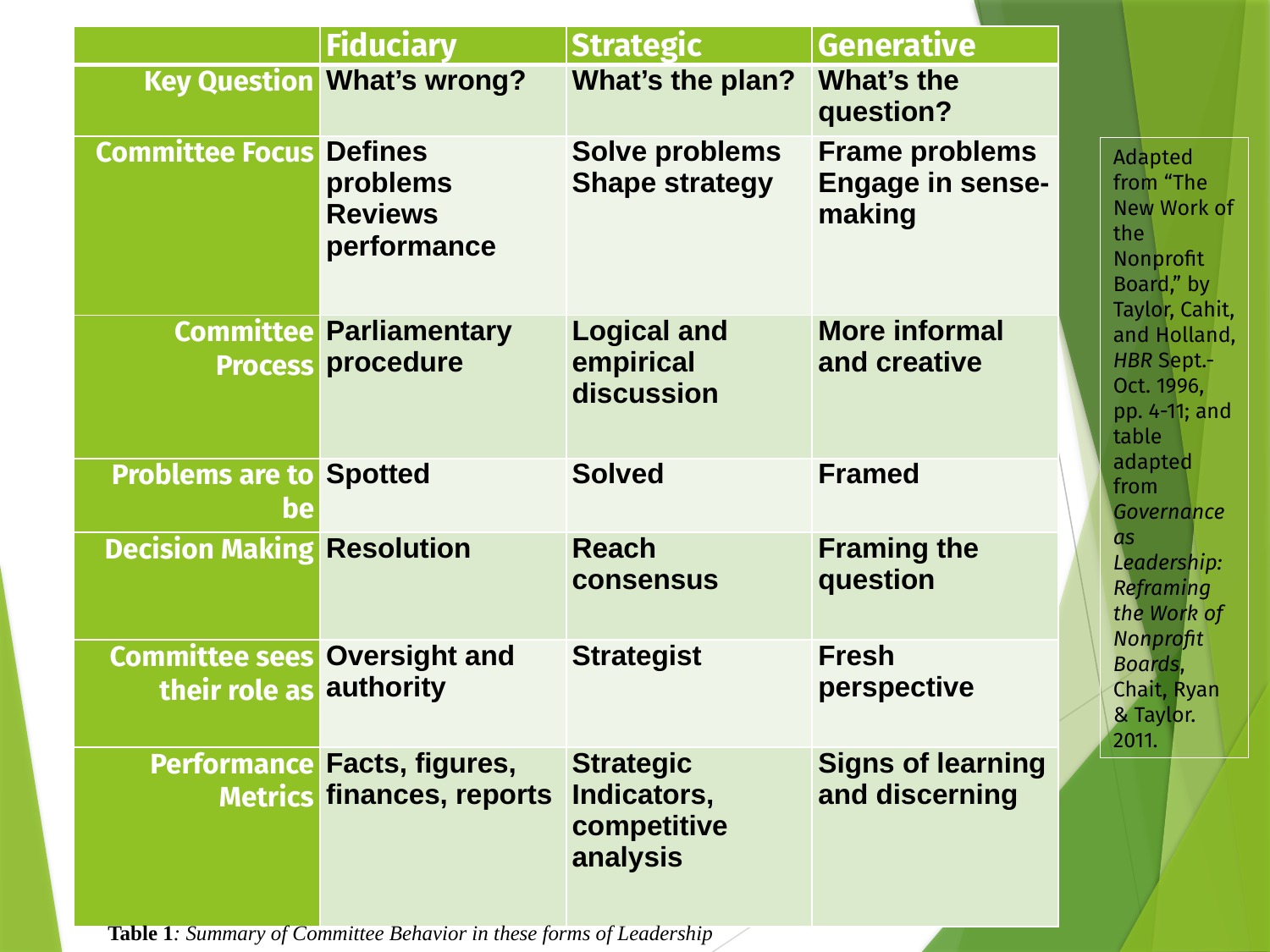

|  | Fiduciary | Strategic | Generative |
| --- | --- | --- | --- |
| Key Question | What’s wrong? | What’s the plan? | What’s the question? |
| Committee Focus | Defines problems Reviews performance | Solve problems Shape strategy | Frame problems Engage in sense-making |
| Committee Process | Parliamentary procedure | Logical and empirical discussion | More informal and creative |
| Problems are to be | Spotted | Solved | Framed |
| Decision Making | Resolution | Reach consensus | Framing the question |
| Committee sees their role as | Oversight and authority | Strategist | Fresh perspective |
| Performance Metrics | Facts, figures, finances, reports | Strategic Indicators, competitive analysis | Signs of learning and discerning |
Adapted from “The New Work of the Nonprofit Board,” by Taylor, Cahit, and Holland, HBR Sept.-Oct. 1996, pp. 4-11; and table adapted from Governance as Leadership: Reframing the Work of Nonprofit Boards, Chait, Ryan & Taylor. 2011.
Table 1: Summary of Committee Behavior in these forms of Leadership